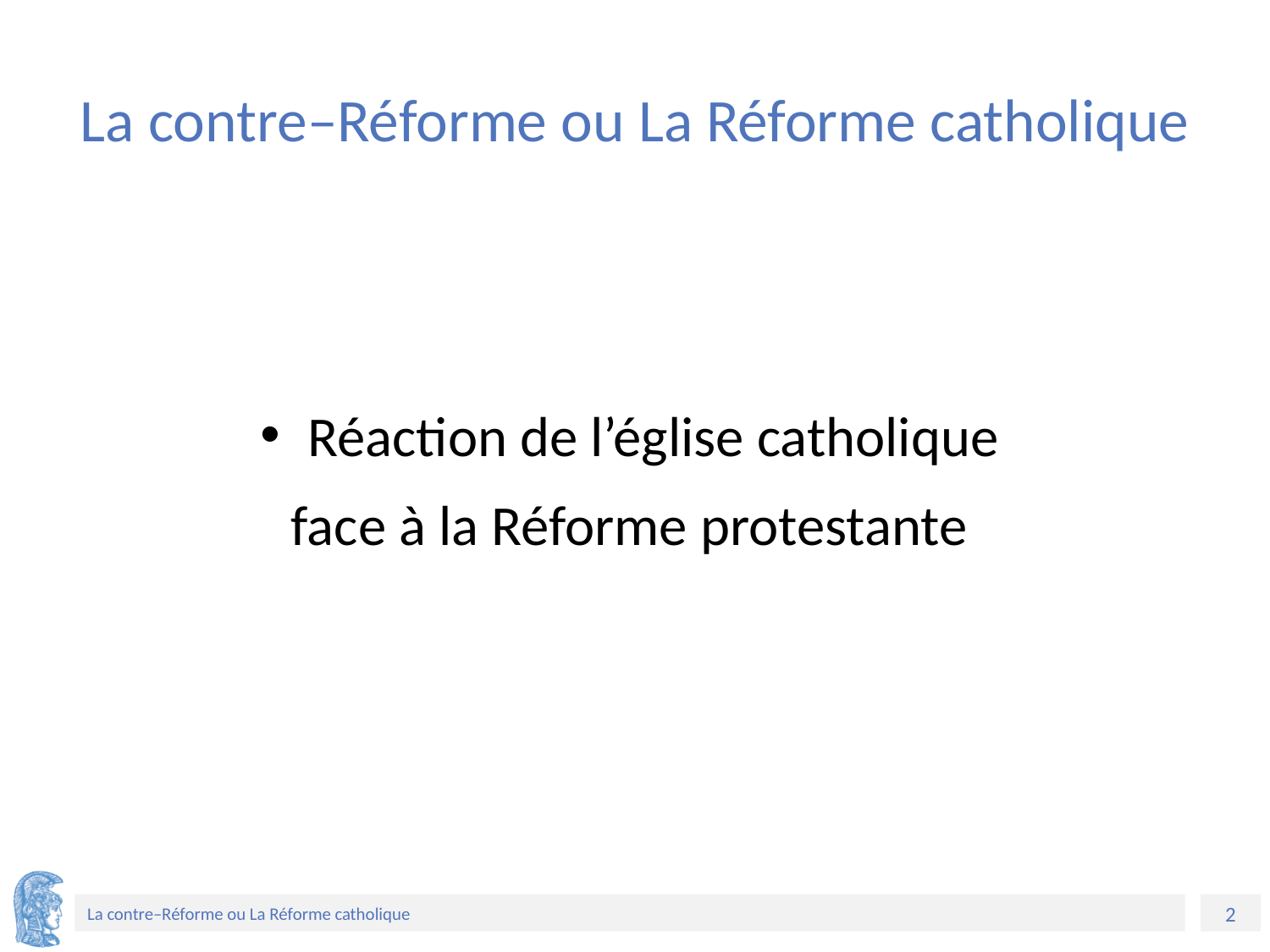

# La contre–Réforme ou La Réforme catholique

Réaction de l’église catholique
face à la Réforme protestante